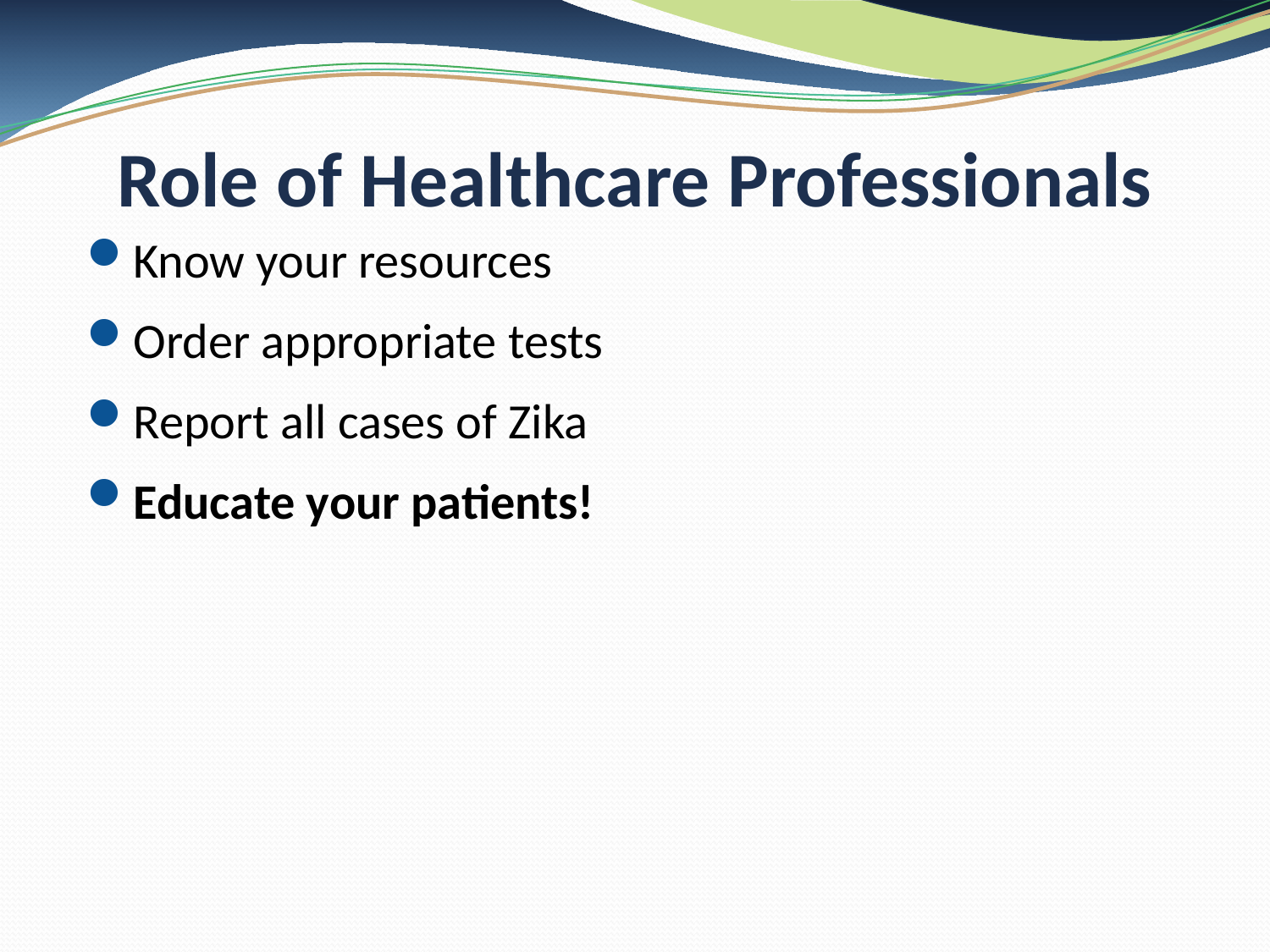

# Role of Healthcare Professionals
Know your resources
Order appropriate tests
Report all cases of Zika
Educate your patients!